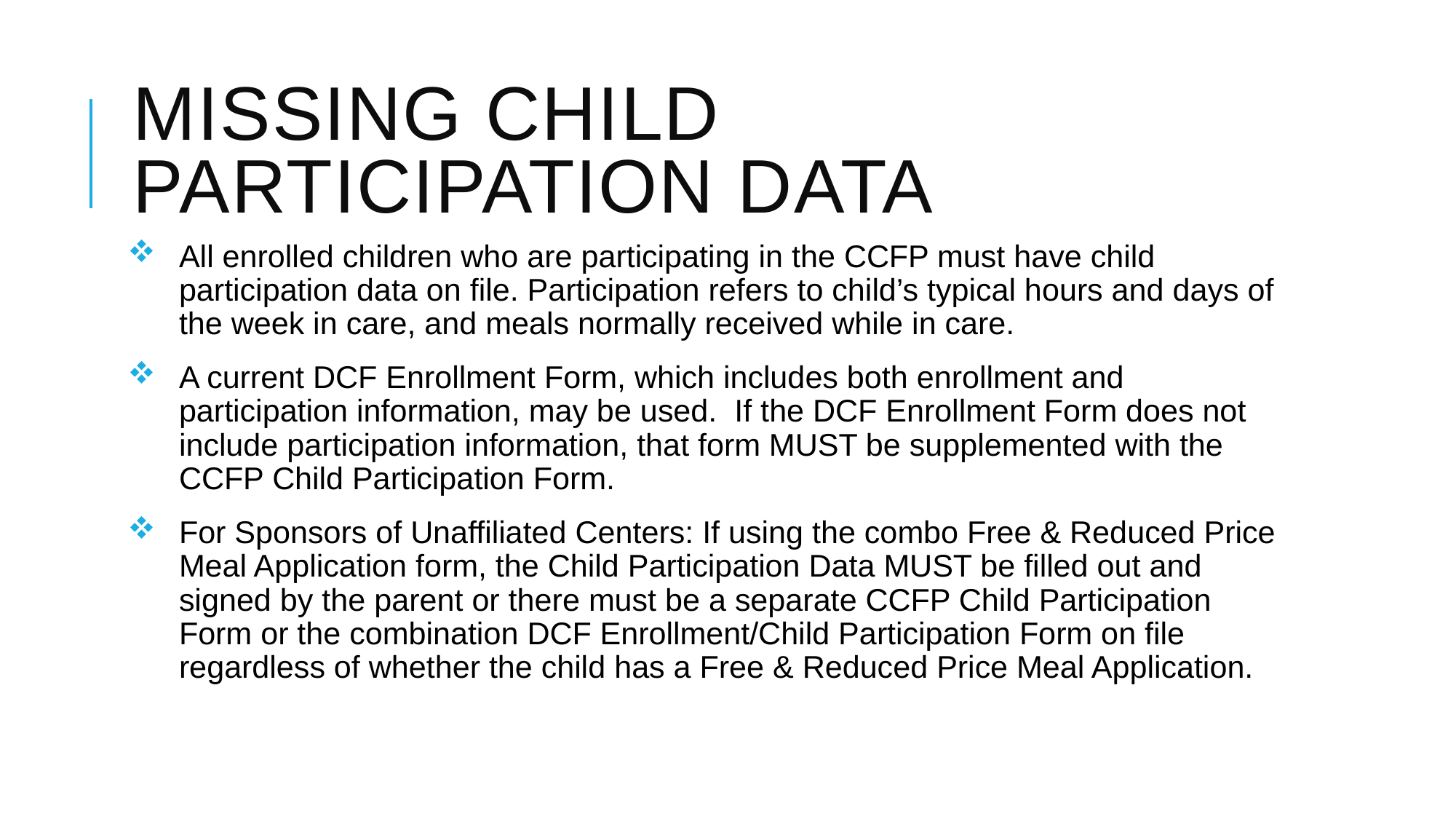

# Missing child participation data
All enrolled children who are participating in the CCFP must have child participation data on file. Participation refers to child’s typical hours and days of the week in care, and meals normally received while in care.
A current DCF Enrollment Form, which includes both enrollment and participation information, may be used.  If the DCF Enrollment Form does not include participation information, that form MUST be supplemented with the CCFP Child Participation Form.
For Sponsors of Unaffiliated Centers: If using the combo Free & Reduced Price Meal Application form, the Child Participation Data MUST be filled out and signed by the parent or there must be a separate CCFP Child Participation Form or the combination DCF Enrollment/Child Participation Form on file regardless of whether the child has a Free & Reduced Price Meal Application.